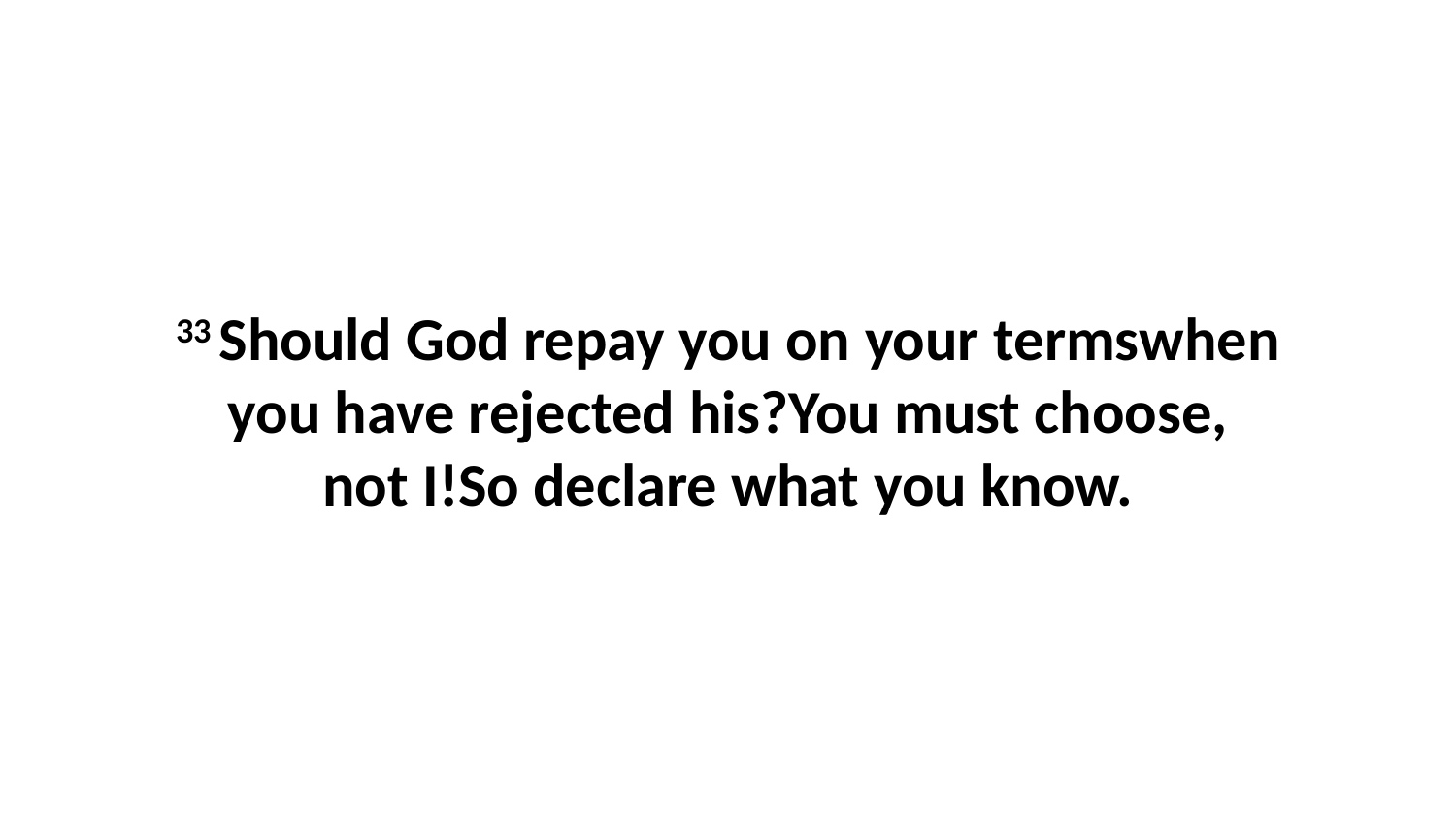

33 Should God repay you on your termswhen you have rejected his?You must choose, not I!So declare what you know.